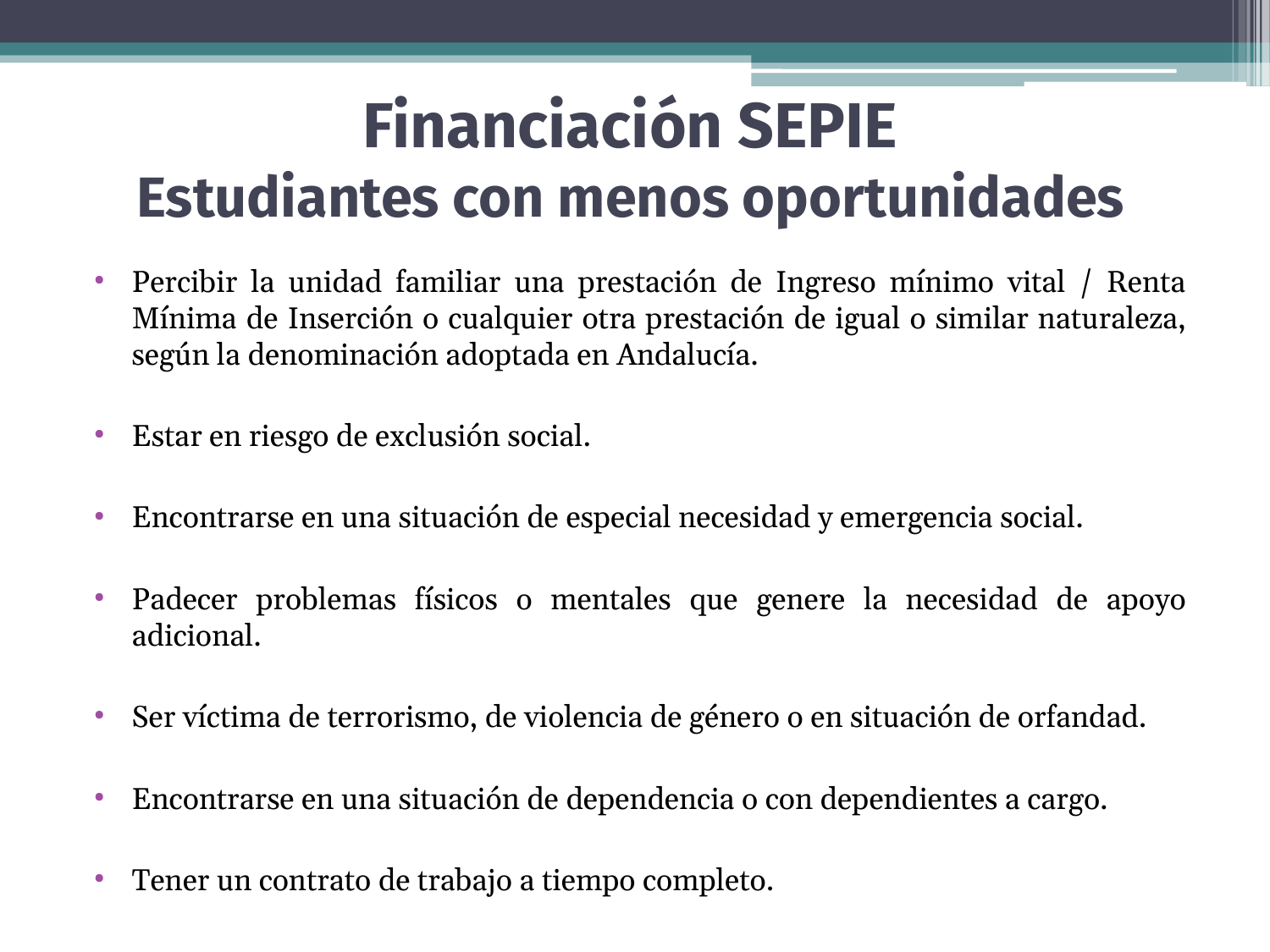

Financiación SEPIE
Estudiantes con menos oportunidades
Percibir la unidad familiar una prestación de Ingreso mínimo vital / Renta Mínima de Inserción o cualquier otra prestación de igual o similar naturaleza, según la denominación adoptada en Andalucía.

Estar en riesgo de exclusión social.

Encontrarse en una situación de especial necesidad y emergencia social.

Padecer problemas físicos o mentales que genere la necesidad de apoyo adicional.

Ser víctima de terrorismo, de violencia de género o en situación de orfandad.

Encontrarse en una situación de dependencia o con dependientes a cargo.

Tener un contrato de trabajo a tiempo completo.